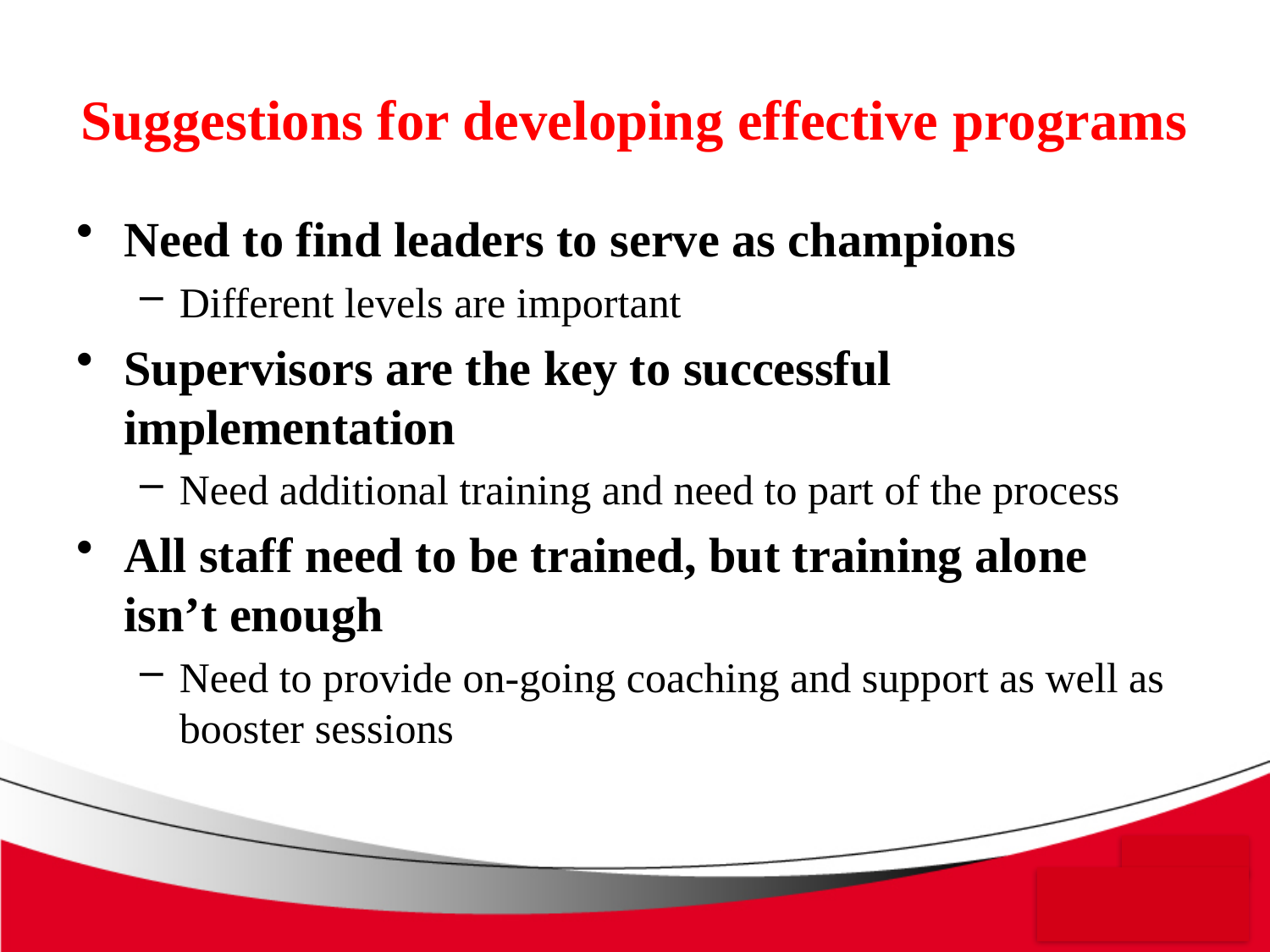

# Suggestions for developing effective programs
Need to find leaders to serve as champions
Different levels are important
Supervisors are the key to successful implementation
Need additional training and need to part of the process
All staff need to be trained, but training alone isn’t enough
Need to provide on-going coaching and support as well as booster sessions